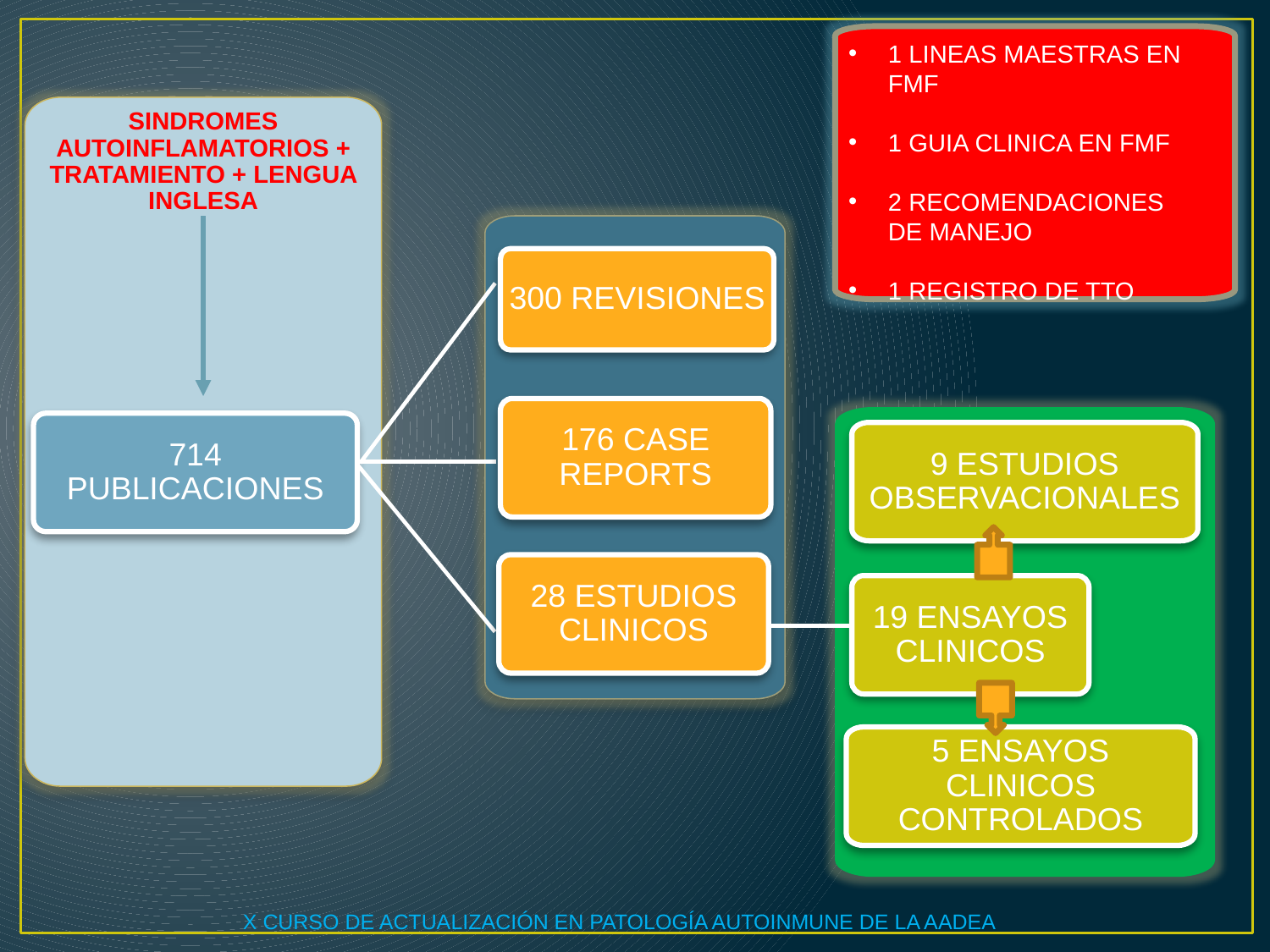

1 LINEAS MAESTRAS EN FMF

1 GUIA CLINICA EN FMF

2 RECOMENDACIONES DE MANEJO

1 REGISTRO DE TTO
SINDROMES AUTOINFLAMATORIOS + TRATAMIENTO + LENGUA INGLESA

300 REVISIONES

176 CASE REPORTS

714 PUBLICACIONES
9 ESTUDIOS OBSERVACIONALES

28 ESTUDIOS CLINICOS
19 ENSAYOS CLINICOS
5 ENSAYOS CLINICOS CONTROLADOS

X CURSO DE ACTUALIZACIÓN EN PATOLOGÍA AUTOINMUNE DE LA AADEA